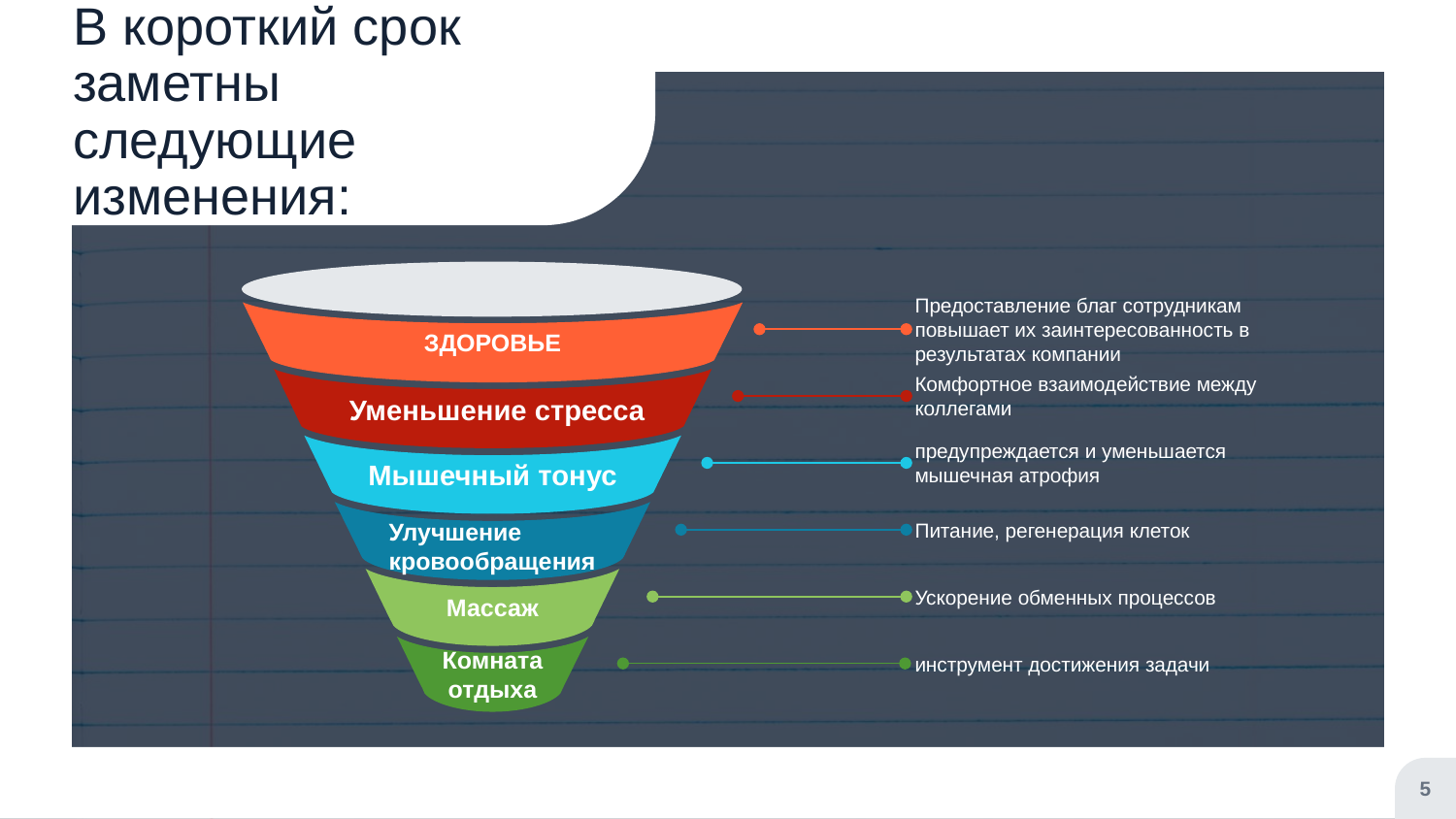

# В короткий срок заметны следующие изменения:

ЗДОРОВЬЕ

Мышечный тонус

Массаж
Комната
отдыха
Предоставление благ сотрудникам повышает их заинтересованность в результатах компании
Комфортное взаимодействие между коллегами
Уменьшение стресса
предупреждается и уменьшается мышечная атрофия
Питание, регенерация клеток
Улучшение
кровообращения
Ускорение обменных процессов
инструмент достижения задачи
5